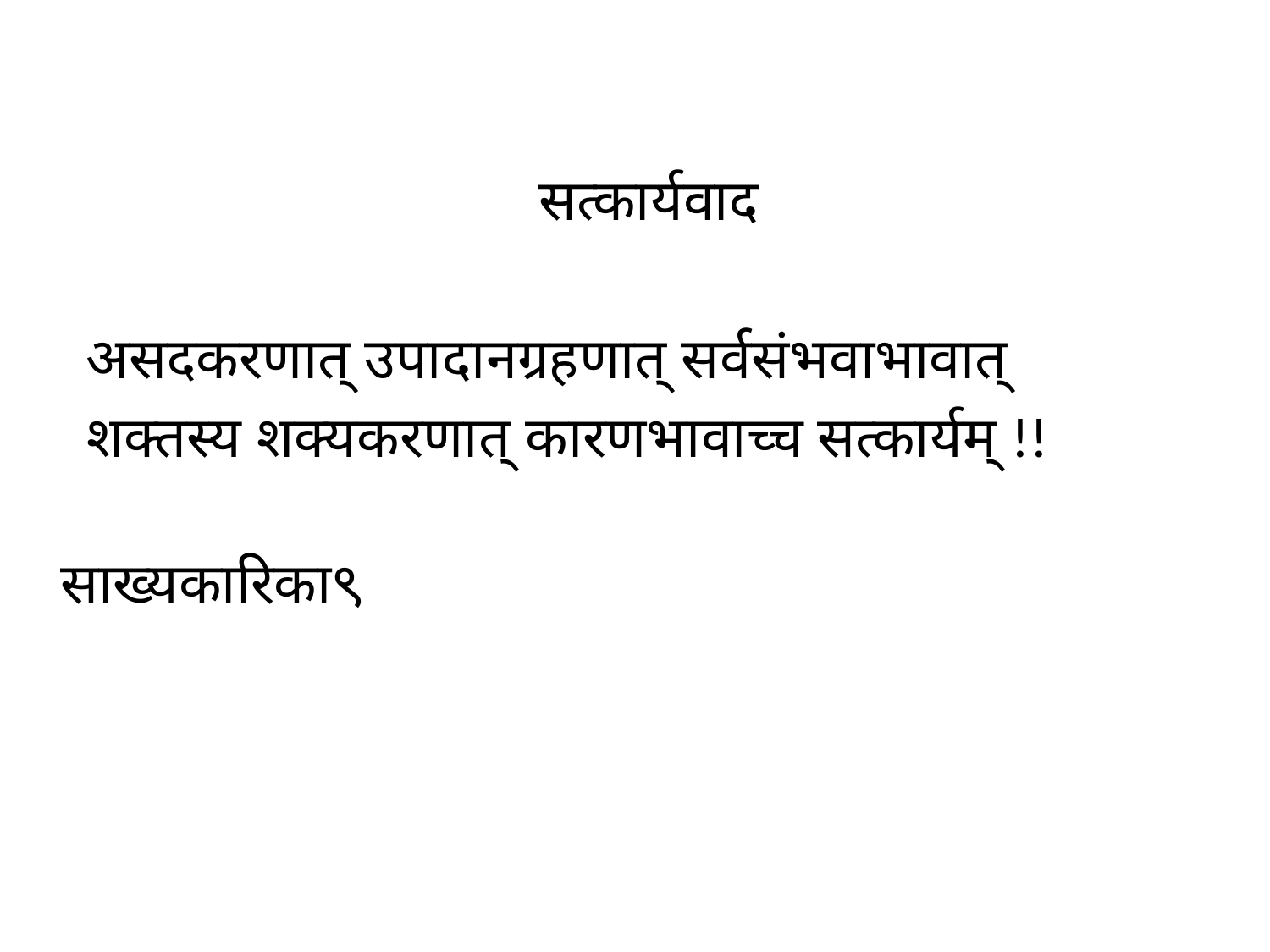

सत्कार्यवाद

     असदकरणात् उपादानग्रहणात् सर्वसंभवाभावात्
     शक्तस्य शक्यकरणात् कारणभावाच्च सत्कार्यम् !!
                                                                 साख्यकारिका९